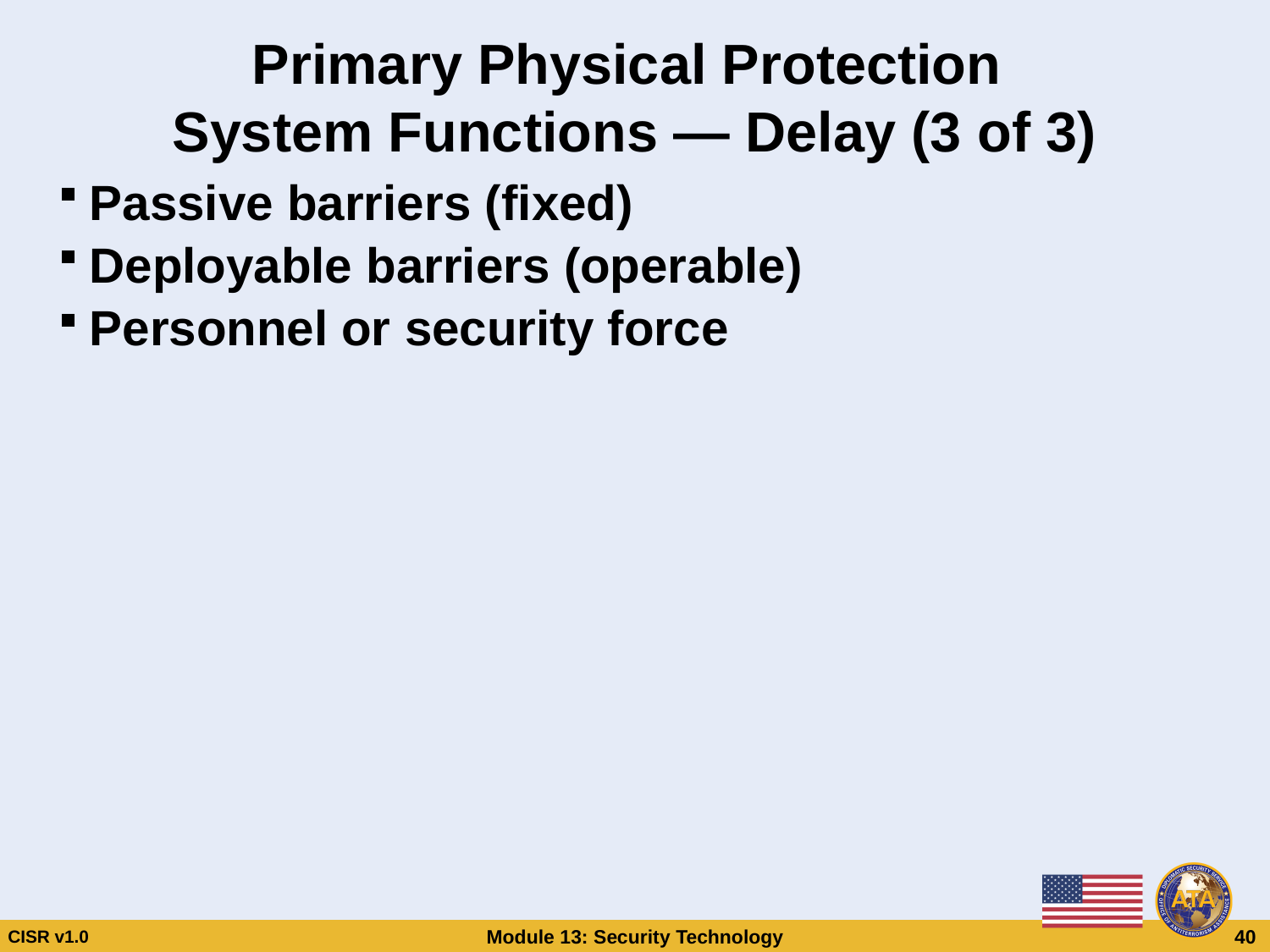

# Primary Physical Protection System Functions — Delay (3 of 3)
Passive barriers (fixed)
Deployable barriers (operable)
Personnel or security force
Primary Physical Protection
System Functions — Delay (3 of 3)
Passive barriers (fixed)
Deployable barriers (operable)
Personnel or security force
CISR v1.0
Module 13: Security Technology
 40